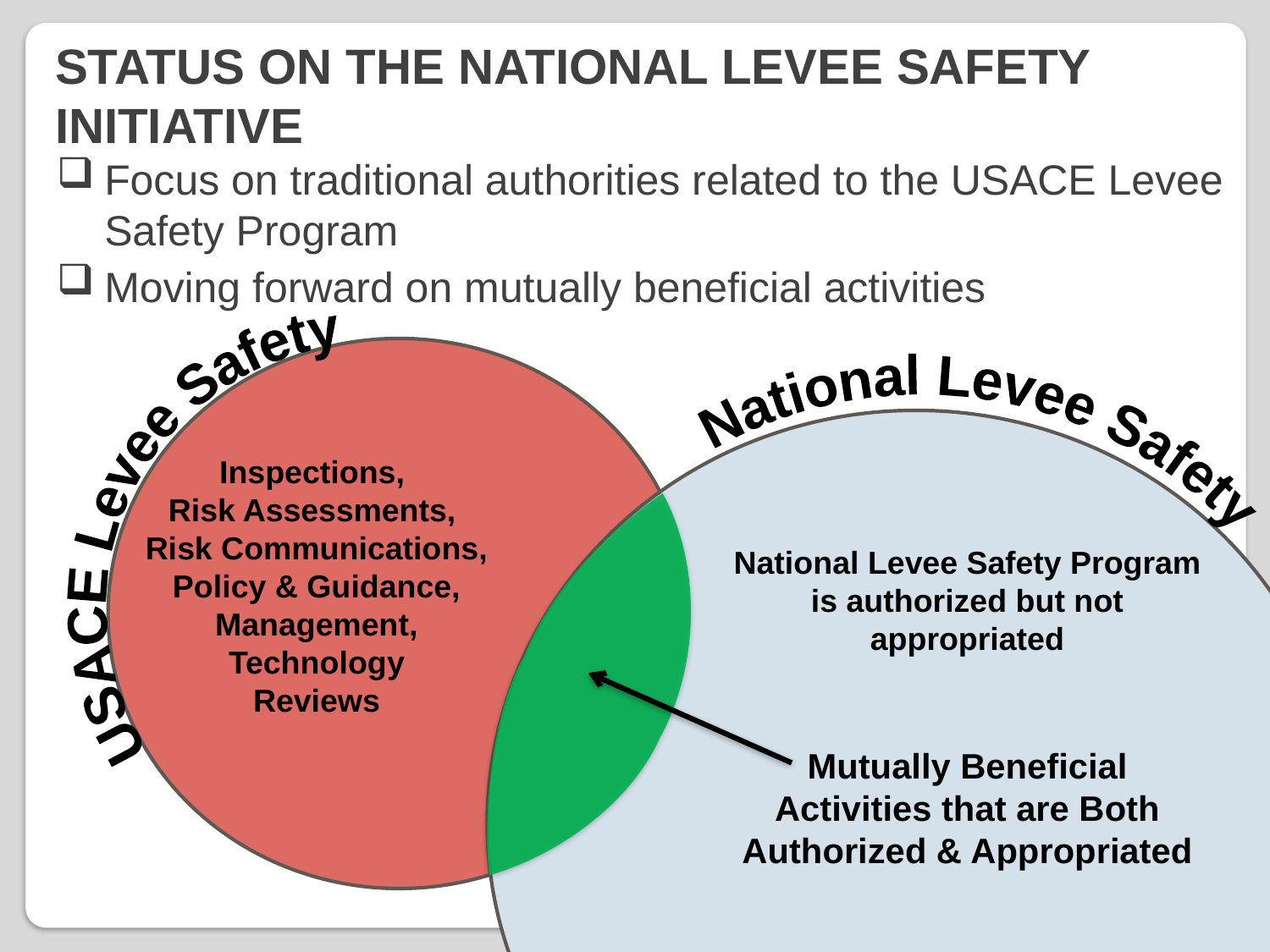

# Status on the National Levee Safety Initiative
Focus on traditional authorities related to the USACE Levee Safety Program
Moving forward on mutually beneficial activities
USACE Levee Safety

National Levee Safety

Inspections,
Risk Assessments,
Risk Communications,
Policy & Guidance,
Management,
Technology
Reviews
National Levee Safety Program is authorized but not appropriated

Mutually Beneficial
Activities that are Both
Authorized & Appropriated
2